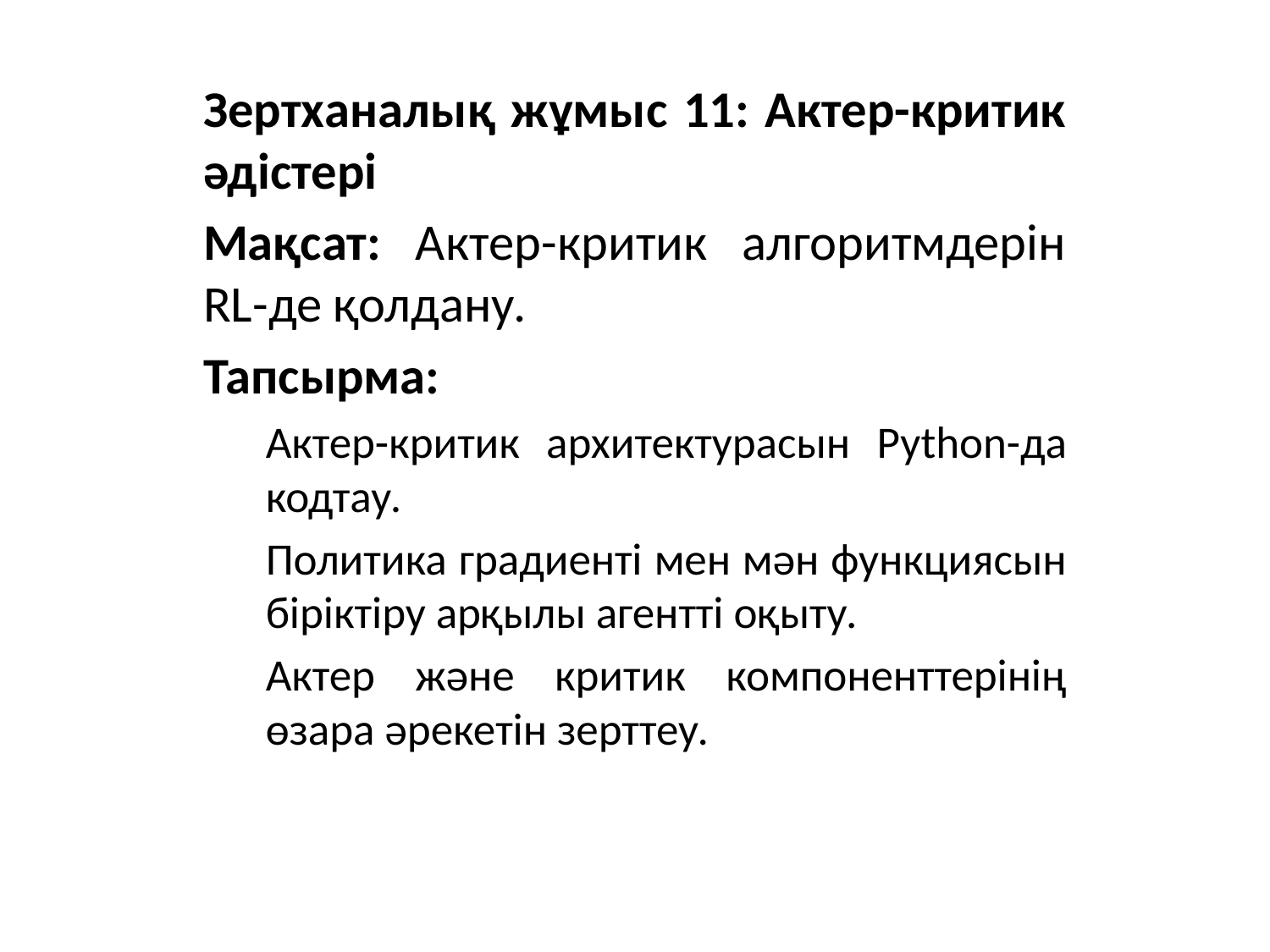

Зертханалық жұмыс 11: Актер-критик әдістері
Мақсат: Актер-критик алгоритмдерін RL-де қолдану.
Тапсырма:
Актер-критик архитектурасын Python-да кодтау.
Политика градиенті мен мән функциясын біріктіру арқылы агентті оқыту.
Актер және критик компоненттерінің өзара әрекетін зерттеу.